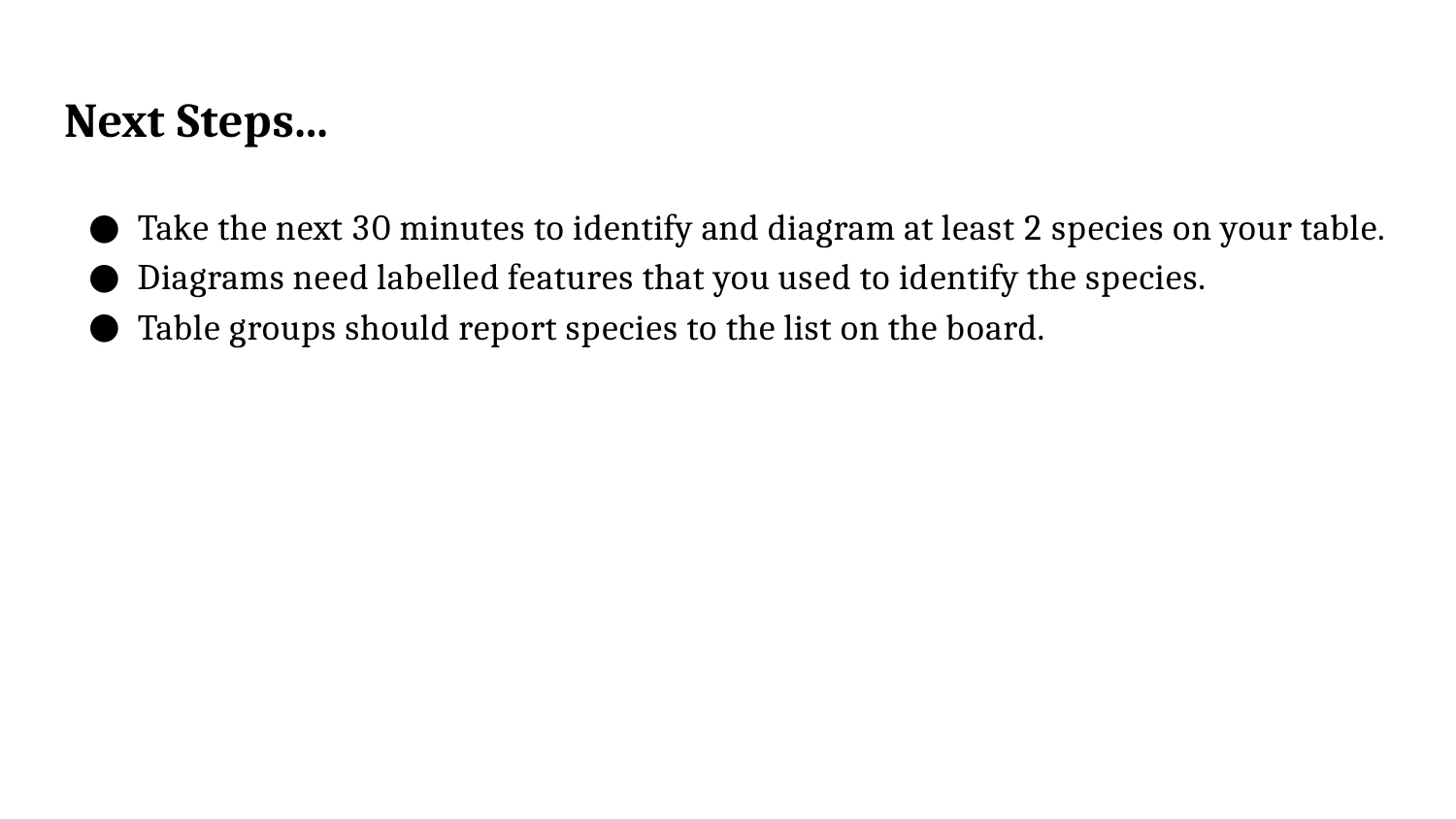

# Next Steps...
Take the next 30 minutes to identify and diagram at least 2 species on your table.
Diagrams need labelled features that you used to identify the species.
Table groups should report species to the list on the board.